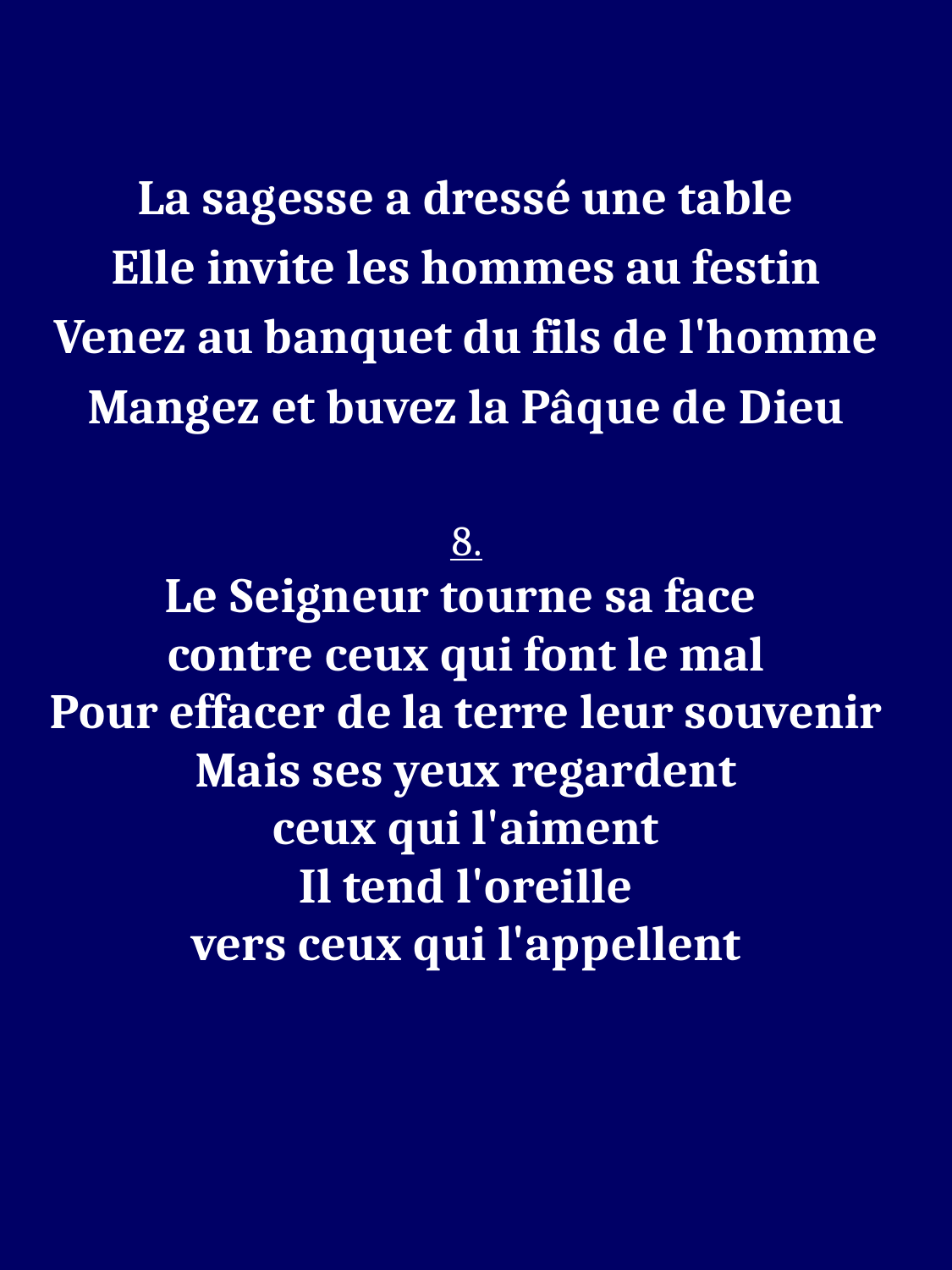

La sagesse a dressé une table
Elle invite les hommes au festin
Venez au banquet du fils de l'homme
Mangez et buvez la Pâque de Dieu

8.
Le Seigneur tourne sa face
contre ceux qui font le mal
Pour effacer de la terre leur souvenir
Mais ses yeux regardent
ceux qui l'aiment
Il tend l'oreille
vers ceux qui l'appellent